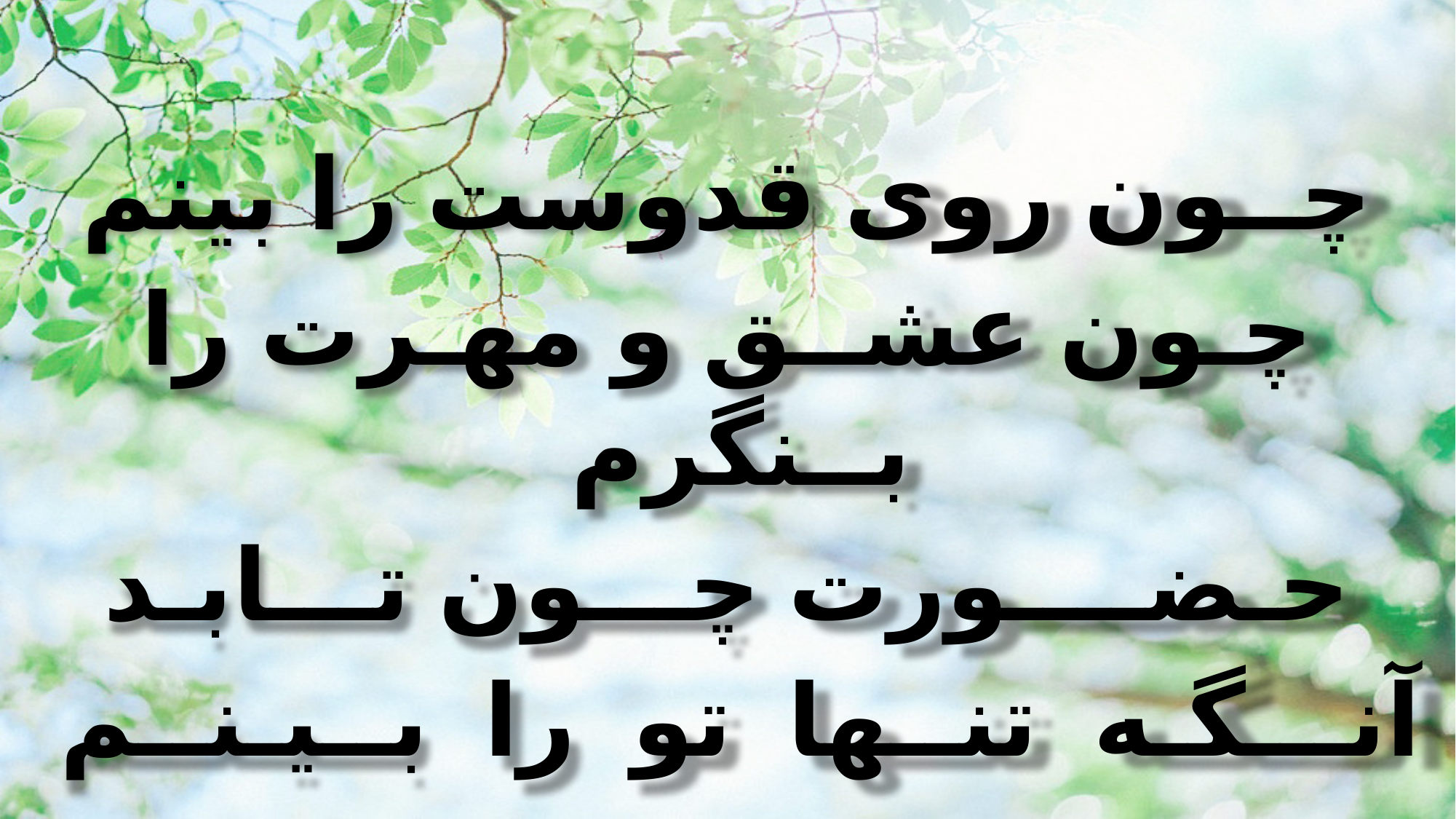

چــون روی قدوست را بینم
چـون عشــق و مهـرت را بــنگرم
حـضــــورت چـــون تـــابـد
آنـــگـه  تنــها  تو  را  بــیـنــم